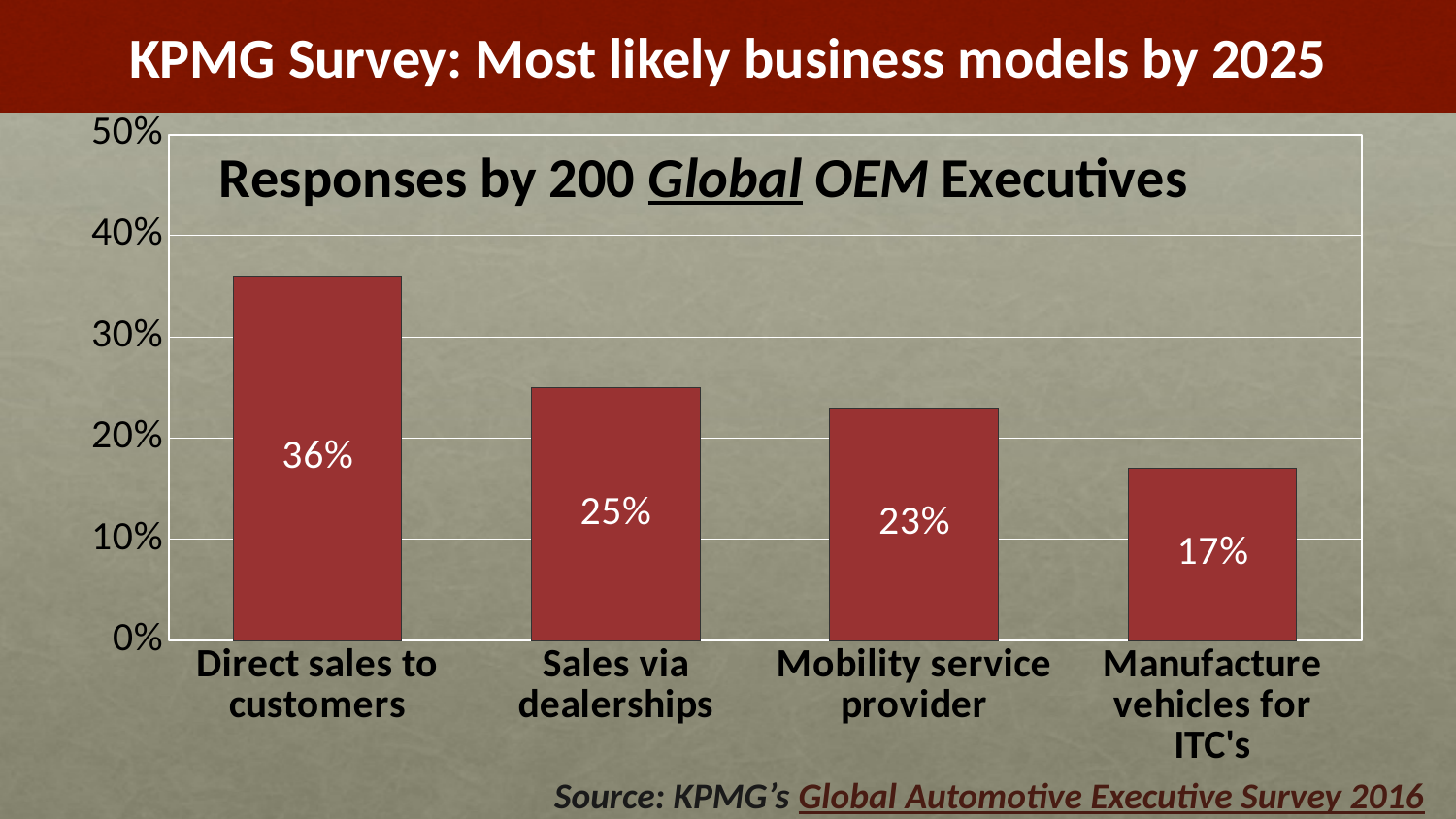

### Chart

| Category | Percent |
|---|---|
| Direct sales to customers | 0.36 |
| Sales via dealerships | 0.25 |
| Mobility service provider | 0.23 |
| Manufacture vehicles for ITC's | 0.17 |
KPMG Survey: Most likely business models by 2025

Source: KPMG’s Global Automotive Executive Survey 2016